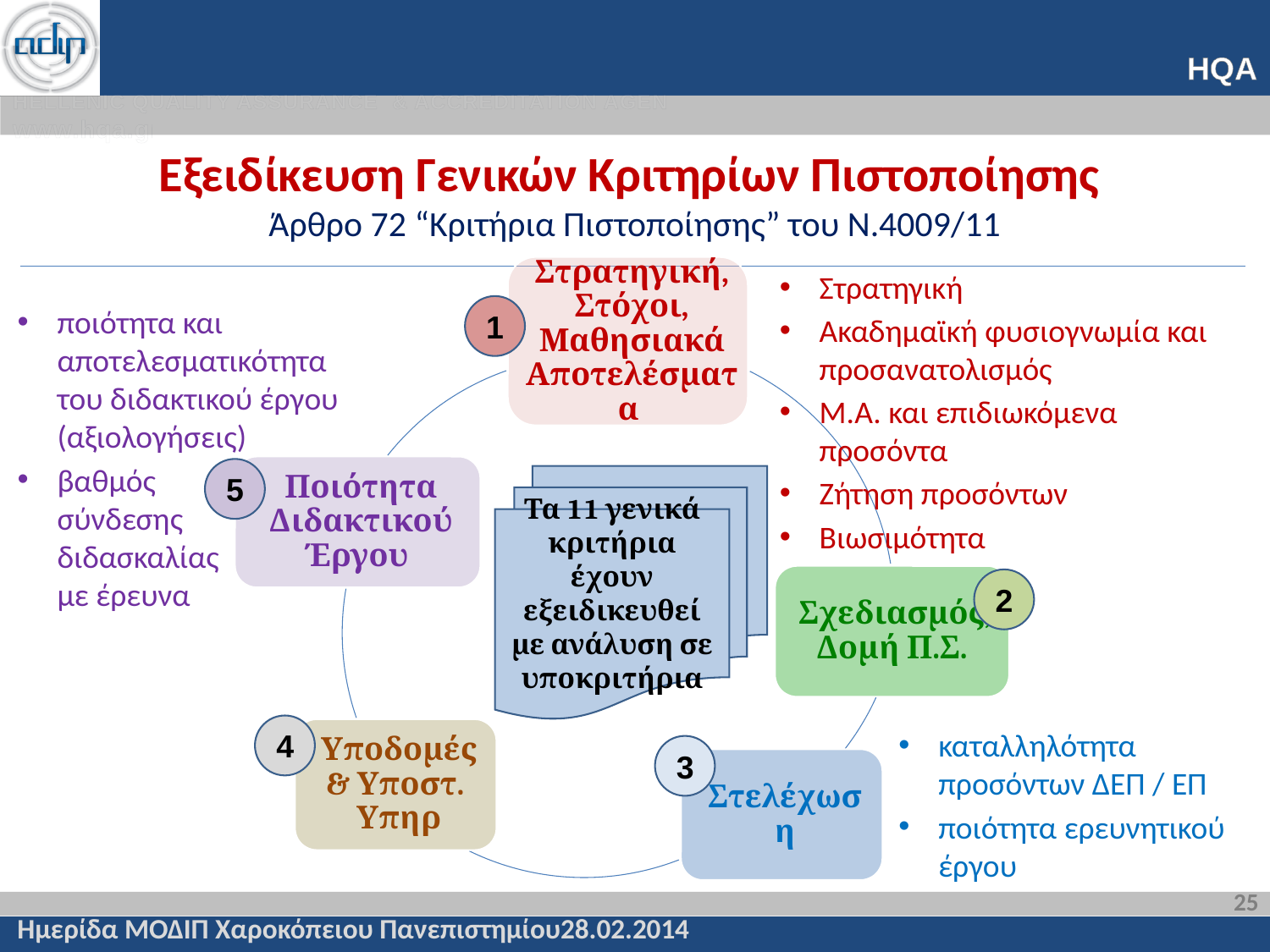

Εξειδίκευση Γενικών Κριτηρίων Πιστοποίησης
Άρθρο 72 “Κριτήρια Πιστοποίησης” του Ν.4009/11
Στρατηγική
Ακαδημαϊκή φυσιογνωμία και προσανατολισμός
Μ.Α. και επιδιωκόμενα προσόντα
Ζήτηση προσόντων
Βιωσιμότητα
Στρατηγική, Στόχοι, Μαθησιακά Αποτελέσματα
Σχεδιασμός, Δομή Π.Σ.
Στελέχωση
Υποδομές & Υποστ.  Υπηρ
Ποιότητα Διδακτικού Έργου
ποιότητα και αποτελεσματικότητα του διδακτικού έργου
(αξιολογήσεις)
βαθμός
σύνδεσης διδασκαλίας
με έρευνα
1
Τα 11 γενικά κριτήρια έχουν εξειδικευθεί με ανάλυση σε υποκριτήρια
5
Τα 11 γενικά κριτήρια έχουν εξειδικευθεί με ανάλυση σε υποκριτήρια

2
4
καταλληλότητα  προσόντων ΔΕΠ / ΕΠ
ποιότητα ερευνητικού έργου
3
25
Ημερίδα ΜΟΔΙΠ Χαροκόπειου Πανεπιστημίου28.02.2014